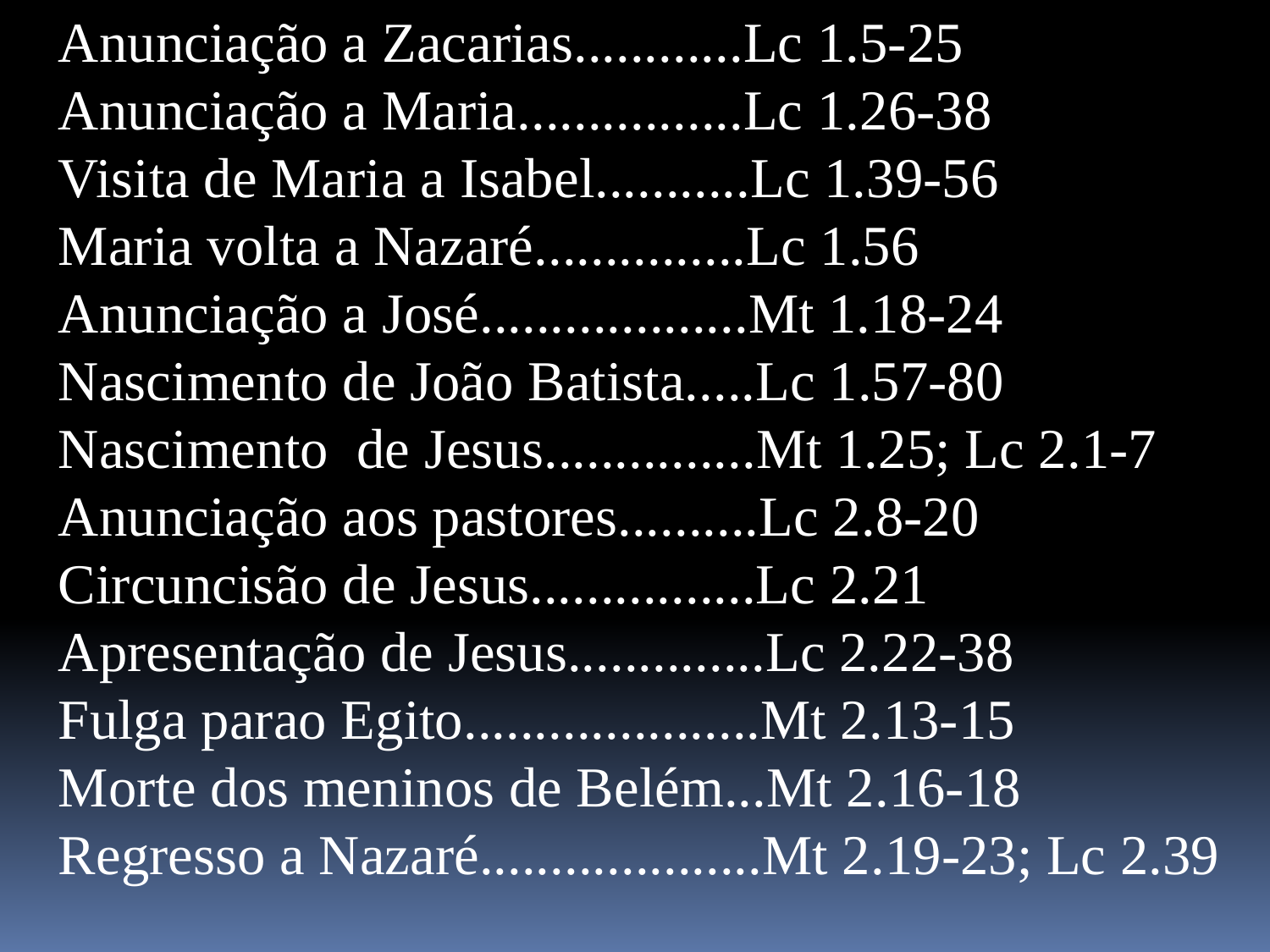

Anunciação a Zacarias............Lc 1.5-25
Anunciação a Maria................Lc 1.26-38
Visita de Maria a Isabel...........Lc 1.39-56
Maria volta a Nazaré...............Lc 1.56
Anunciação a José...................Mt 1.18-24
Nascimento de João Batista.....Lc 1.57-80
Nascimento  de Jesus...............Mt 1.25; Lc 2.1-7
Anunciação aos pastores..........Lc 2.8-20
Circuncisão de Jesus................Lc 2.21
Apresentação de Jesus..............Lc 2.22-38
Fulga parao Egito.....................Mt 2.13-15
Morte dos meninos de Belém...Mt 2.16-18
Regresso a Nazaré....................Mt 2.19-23; Lc 2.39